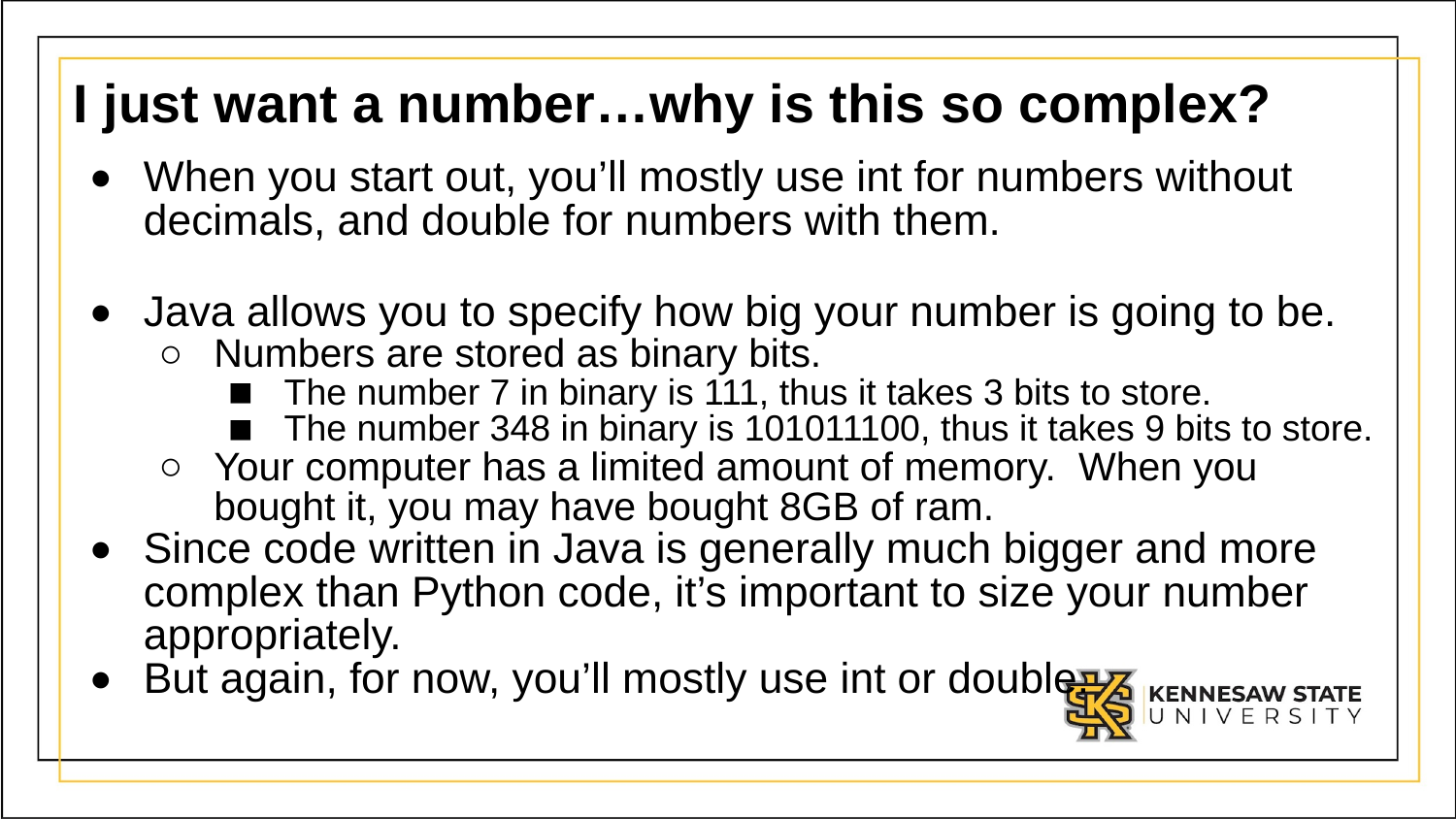

# I just want a number…why is this so complex?
When you start out, you’ll mostly use int for numbers without decimals, and double for numbers with them.
Java allows you to specify how big your number is going to be.
Numbers are stored as binary bits.
The number 7 in binary is 111, thus it takes 3 bits to store.
The number 348 in binary is 101011100, thus it takes 9 bits to store.
Your computer has a limited amount of memory.  When you bought it, you may have bought 8GB of ram.
Since code written in Java is generally much bigger and more complex than Python code, it’s important to size your number appropriately.
But again, for now, you’ll mostly use int or double.